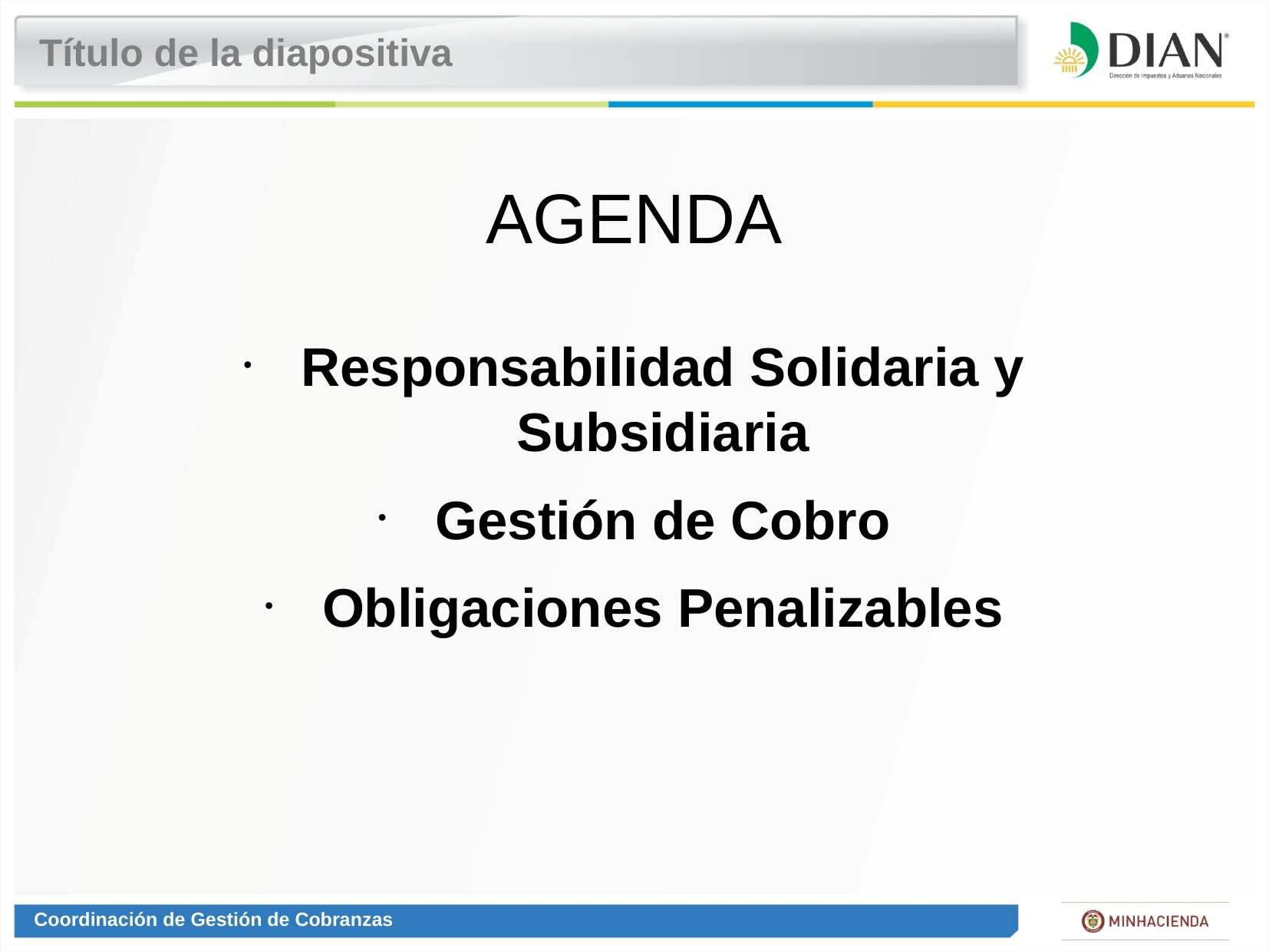

Título de la diapositiva
# AGENDA
Responsabilidad Solidaria y Subsidiaria
Gestión de Cobro
Obligaciones Penalizables
Coordinación de Gestión de Cobranzas